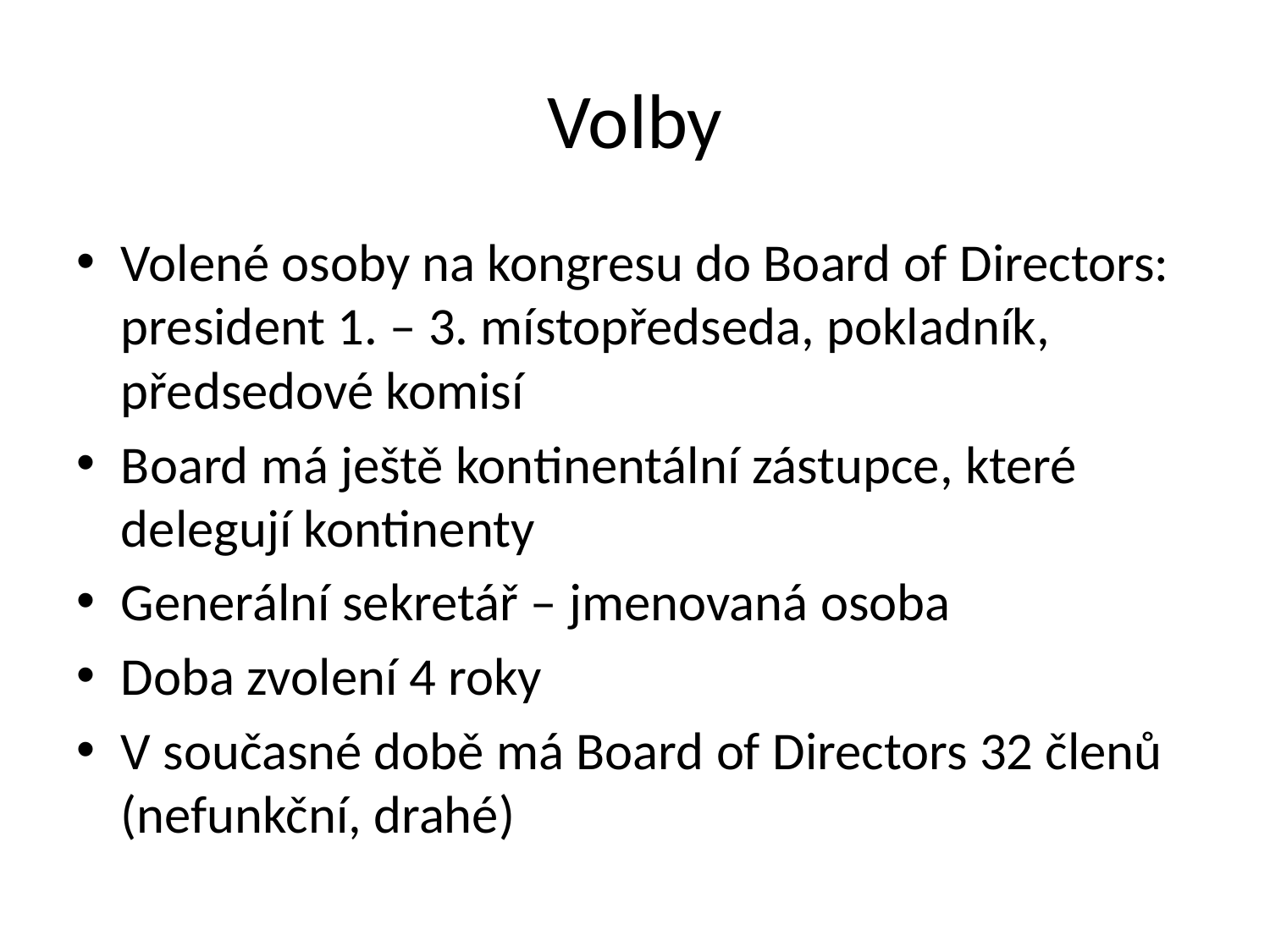

# Volby
Volené osoby na kongresu do Board of Directors: president 1. – 3. místopředseda, pokladník, předsedové komisí
Board má ještě kontinentální zástupce, které delegují kontinenty
Generální sekretář – jmenovaná osoba
Doba zvolení 4 roky
V současné době má Board of Directors 32 členů (nefunkční, drahé)